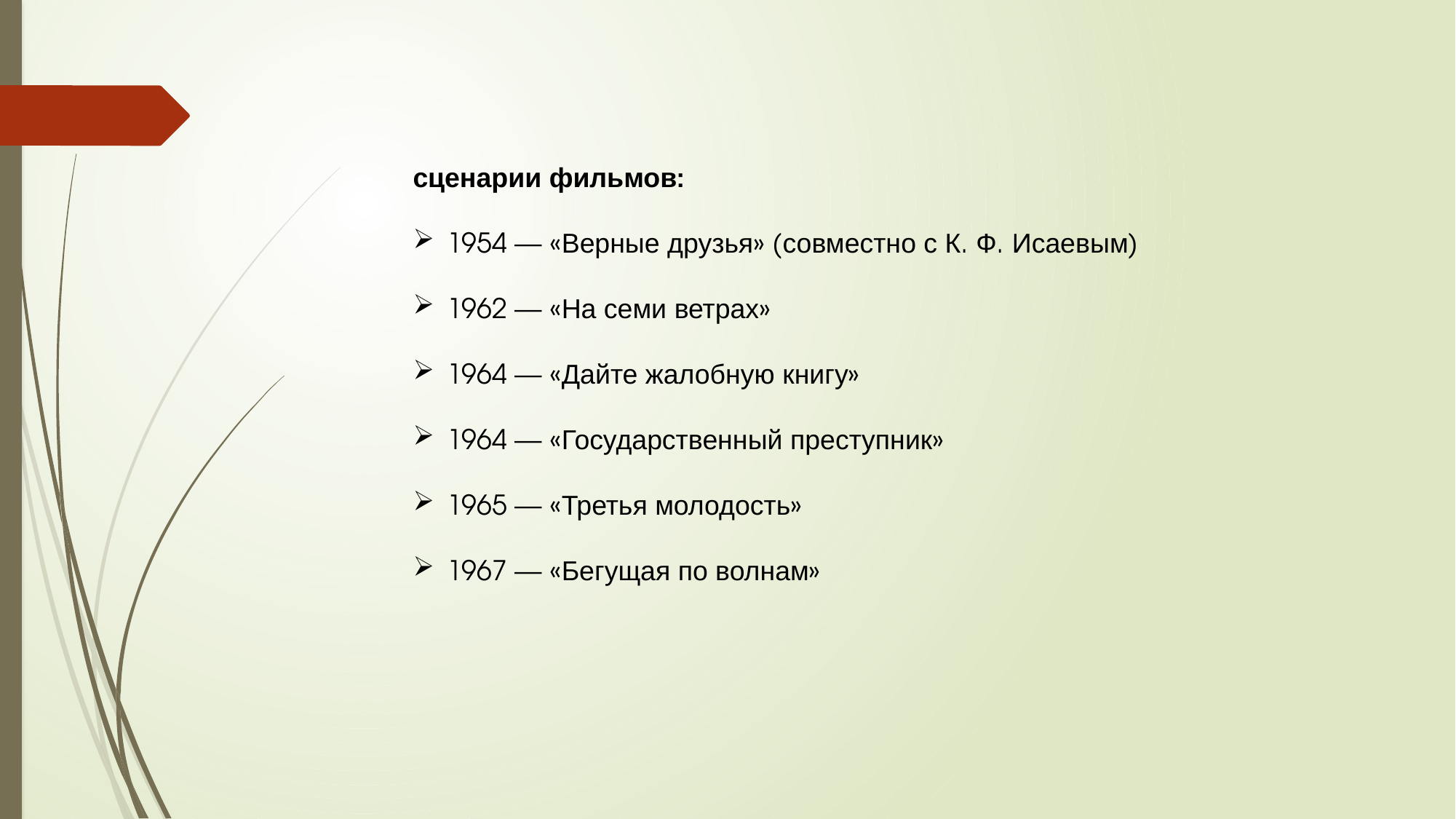

сценарии фильмов:

1954 — «Верные друзья» (совместно с К. Ф. Исаевым)

1962 — «На семи ветрах»

1964 — «Дайте жалобную книгу»

1964 — «Государственный преступник»

1965 — «Третья молодость»

1967 — «Бегущая по волнам»